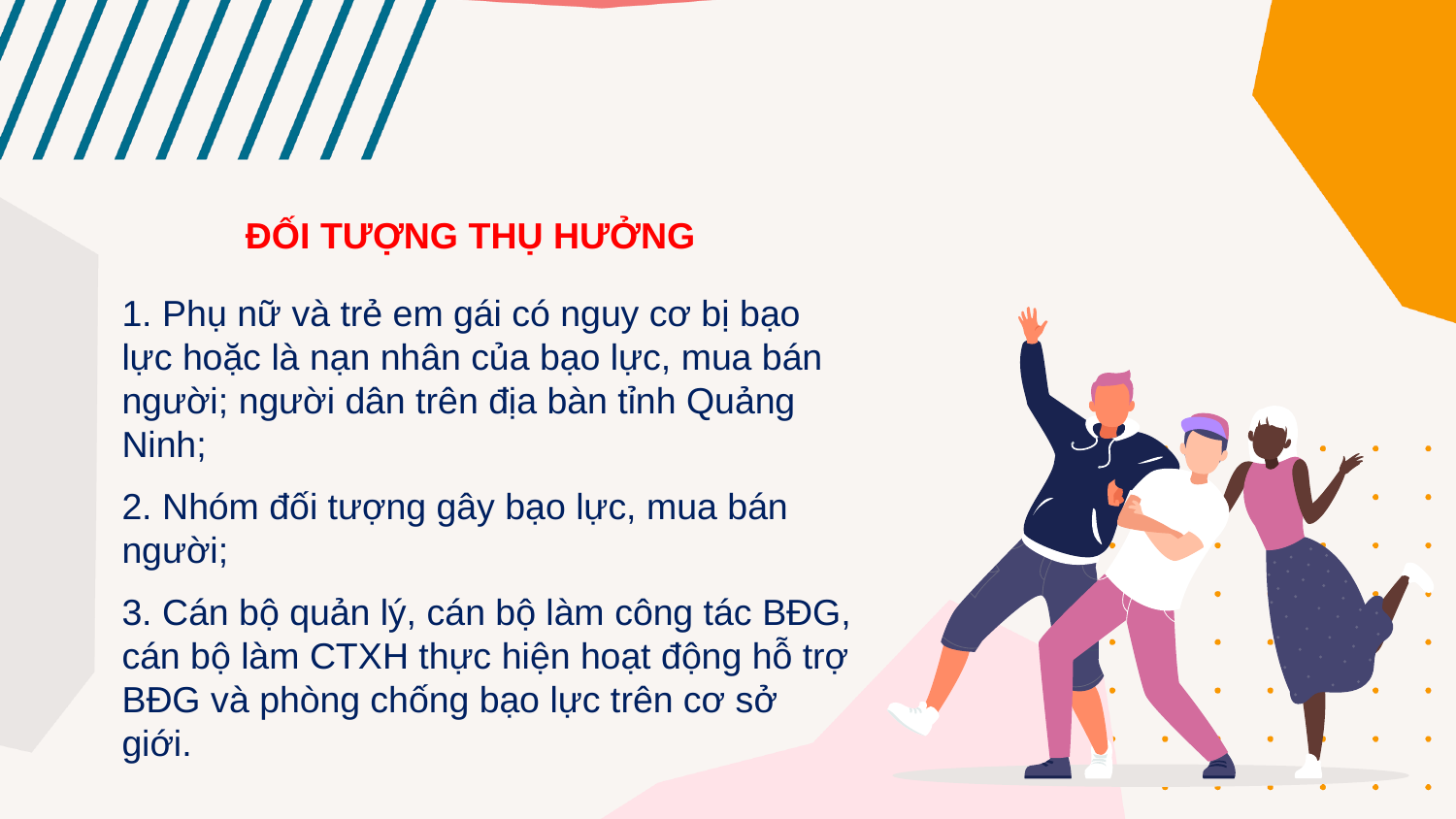

ĐỐI TƯỢNG THỤ HƯỞNG
1. Phụ nữ và trẻ em gái có nguy cơ bị bạo lực hoặc là nạn nhân của bạo lực, mua bán người; người dân trên địa bàn tỉnh Quảng Ninh;
2. Nhóm đối tượng gây bạo lực, mua bán người;
3. Cán bộ quản lý, cán bộ làm công tác BĐG, cán bộ làm CTXH thực hiện hoạt động hỗ trợ BĐG và phòng chống bạo lực trên cơ sở giới.